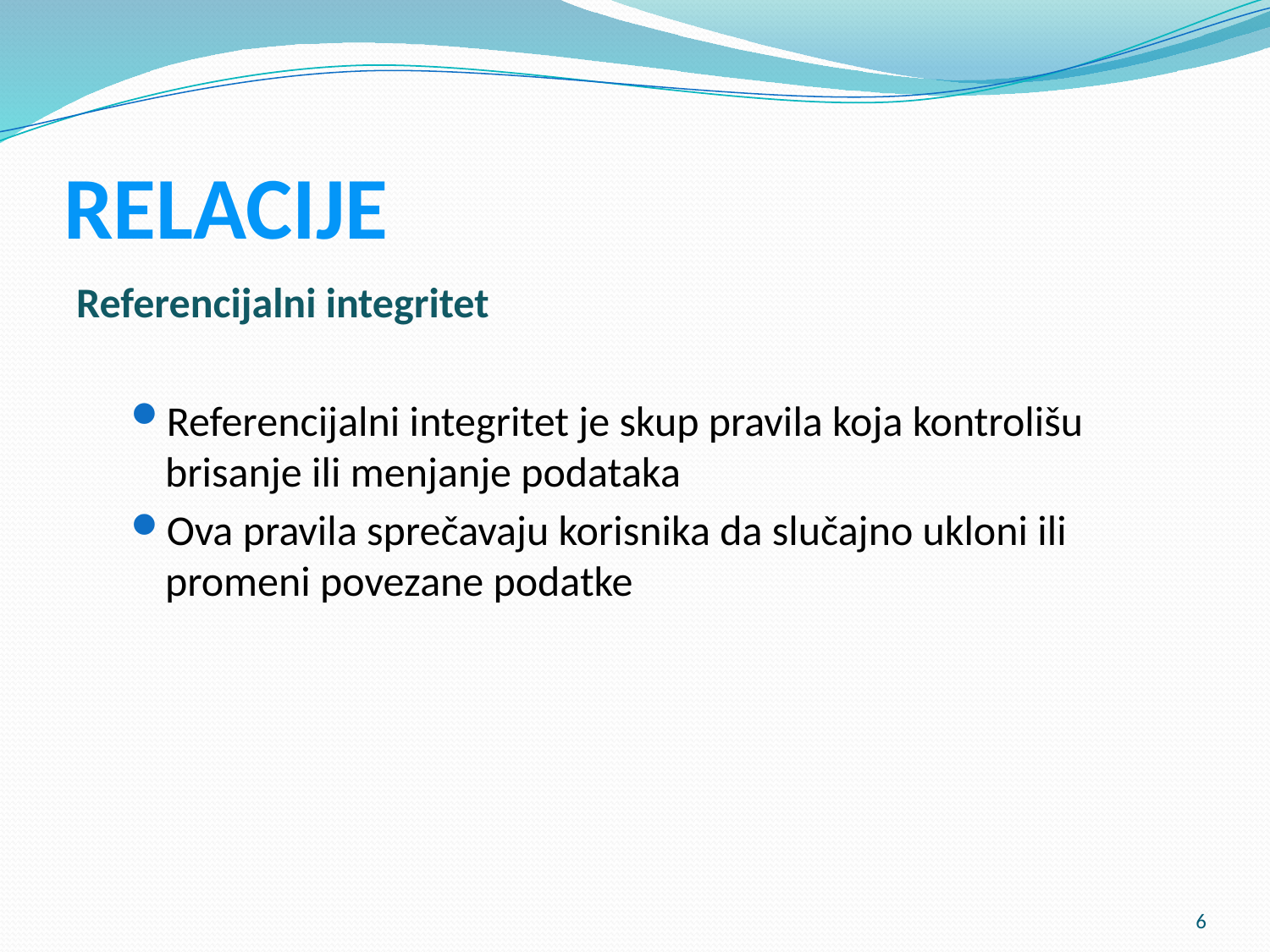

# RELACIJE
Referencijalni integritet

Referencijalni integritet je skup pravila koja kontrolišu brisanje ili menjanje podataka
Ova pravila sprečavaju korisnika da slučajno ukloni ili promeni povezane podatke

6